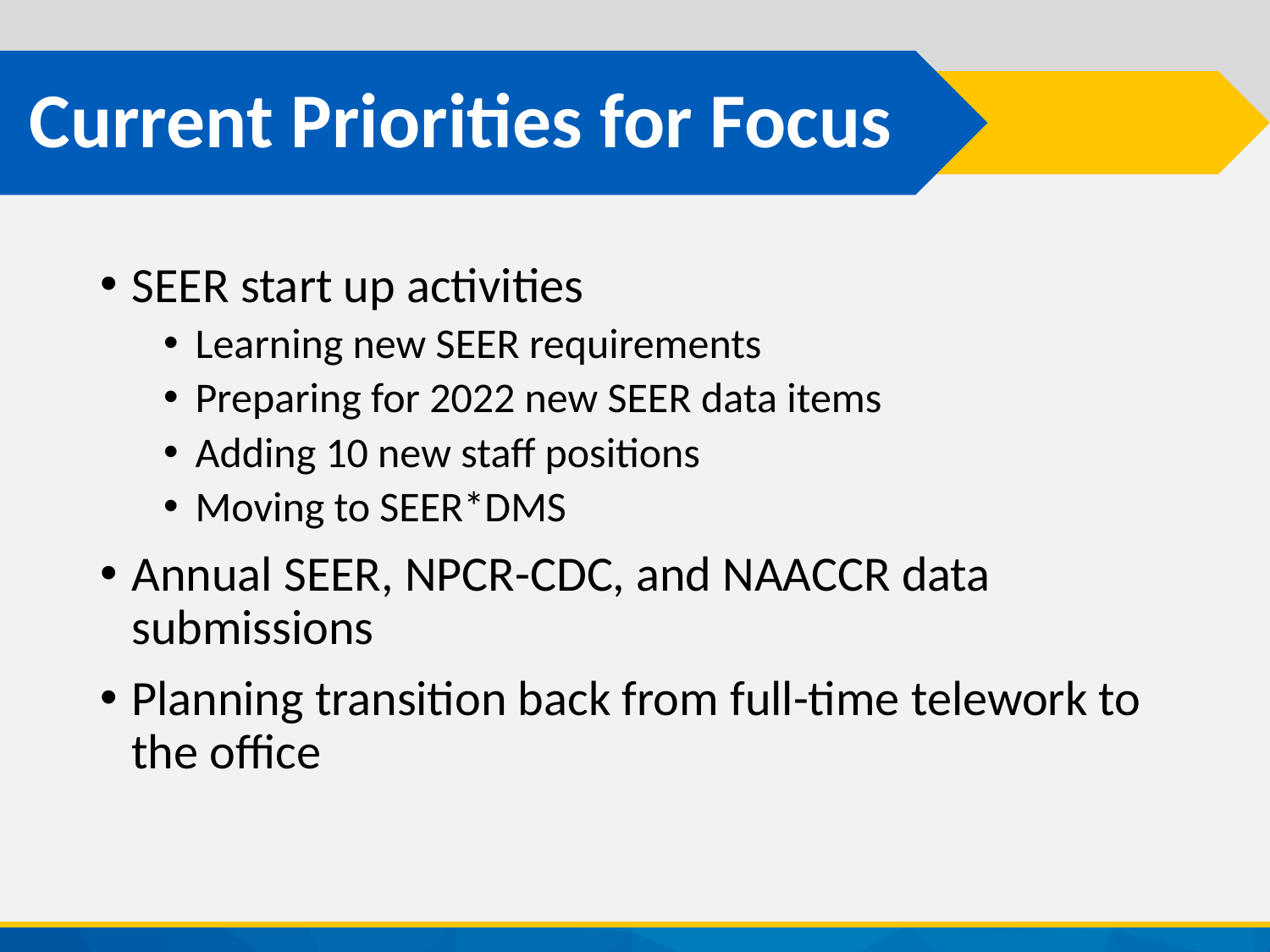

# Current Priorities for Focus
SEER start up activities
Learning new SEER requirements
Preparing for 2022 new SEER data items
Adding 10 new staff positions
Moving to SEER*DMS
Annual SEER, NPCR-CDC, and NAACCR data submissions
Planning transition back from full-time telework to the office